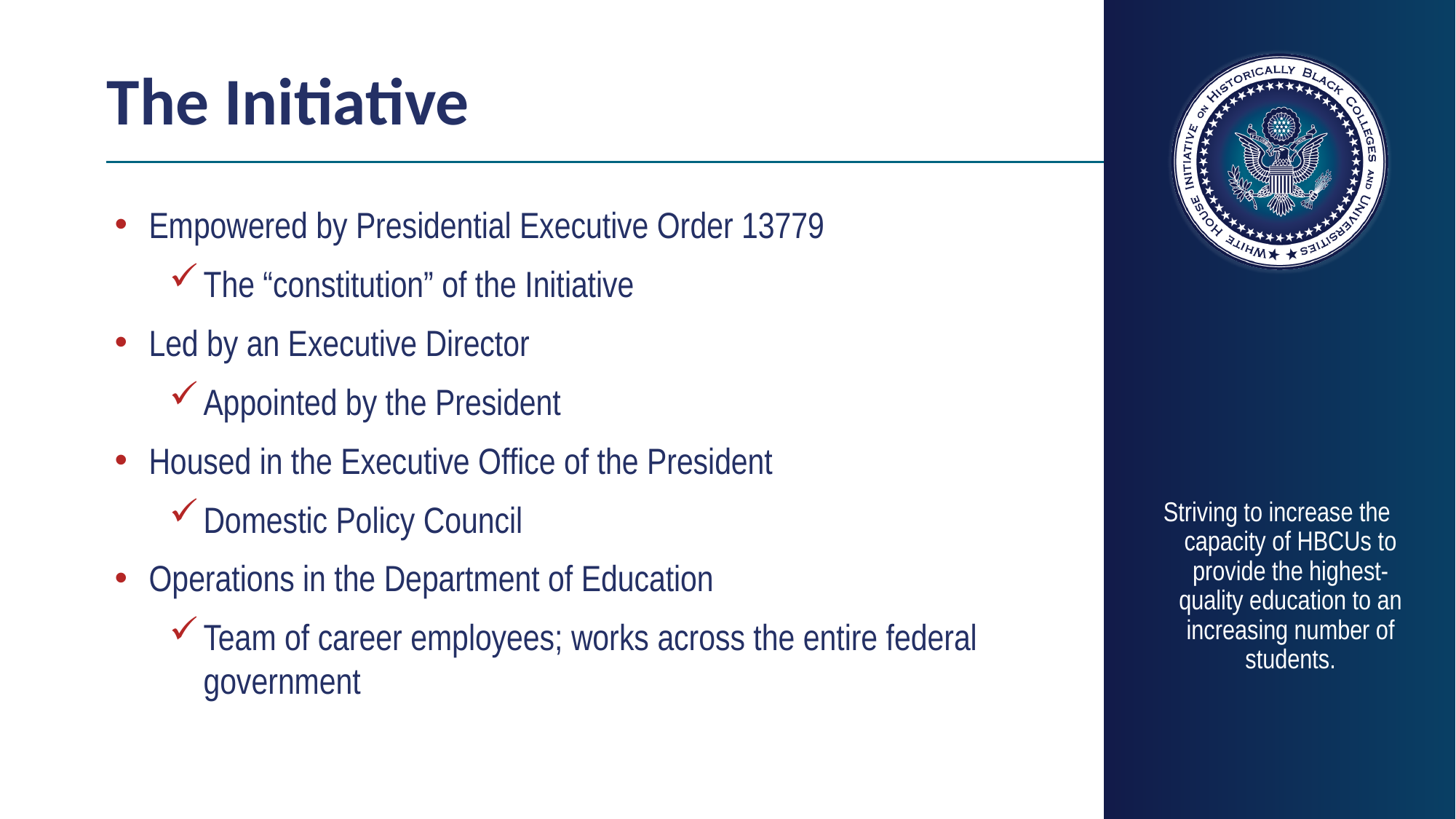

# The Initiative
Empowered by Presidential Executive Order 13779
The “constitution” of the Initiative
Led by an Executive Director
Appointed by the President
Housed in the Executive Office of the President
Domestic Policy Council
Operations in the Department of Education
Team of career employees; works across the entire federal government
Striving to increase the capacity of HBCUs to provide the highest-quality education to an increasing number of students.